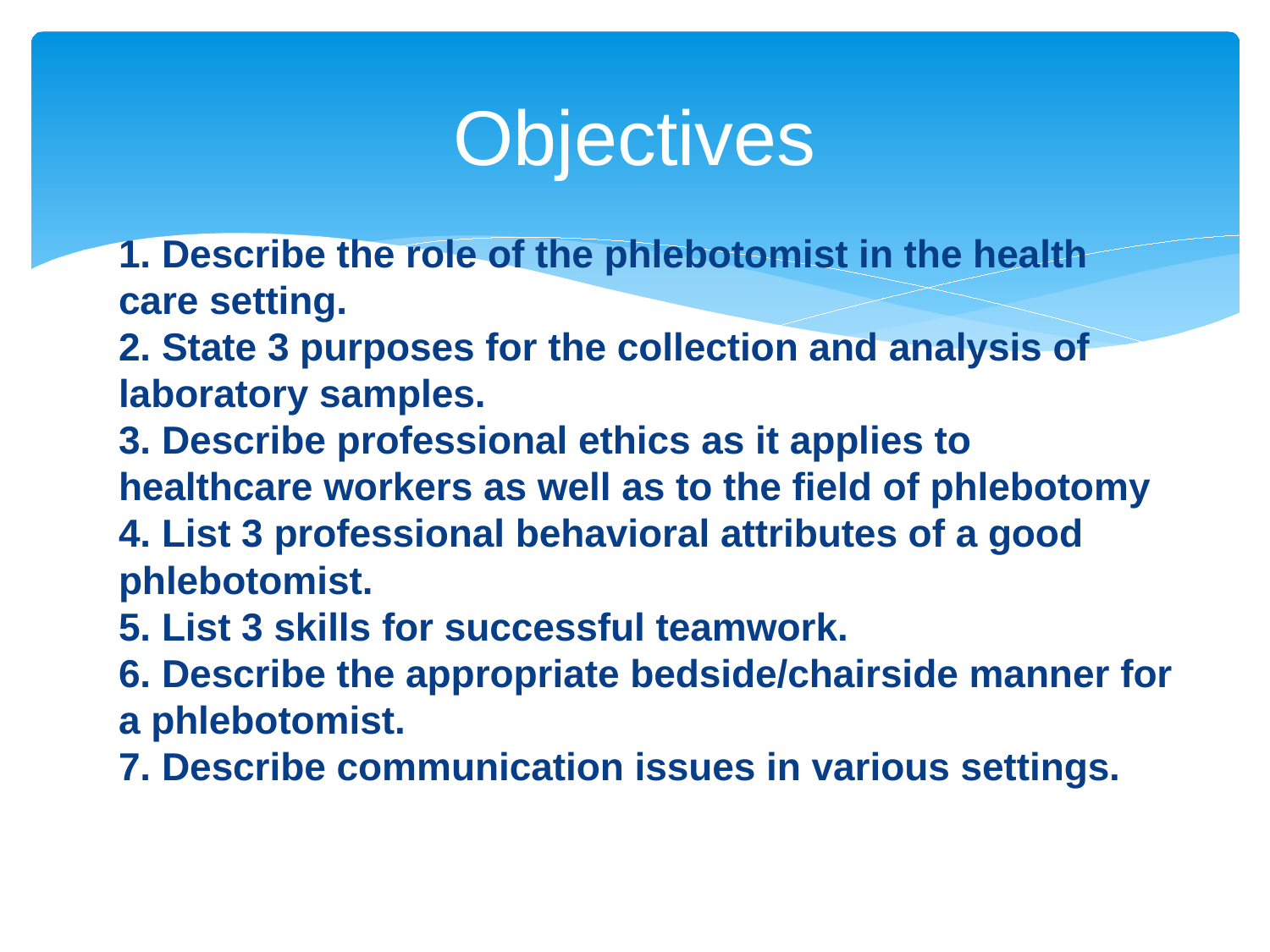

# Objectives
1. Describe the role of the phlebotomist in the health care setting.
2. State 3 purposes for the collection and analysis of laboratory samples.
3. Describe professional ethics as it applies to healthcare workers as well as to the field of phlebotomy
4. List 3 professional behavioral attributes of a good phlebotomist.
5. List 3 skills for successful teamwork.
6. Describe the appropriate bedside/chairside manner for a phlebotomist.
7. Describe communication issues in various settings.